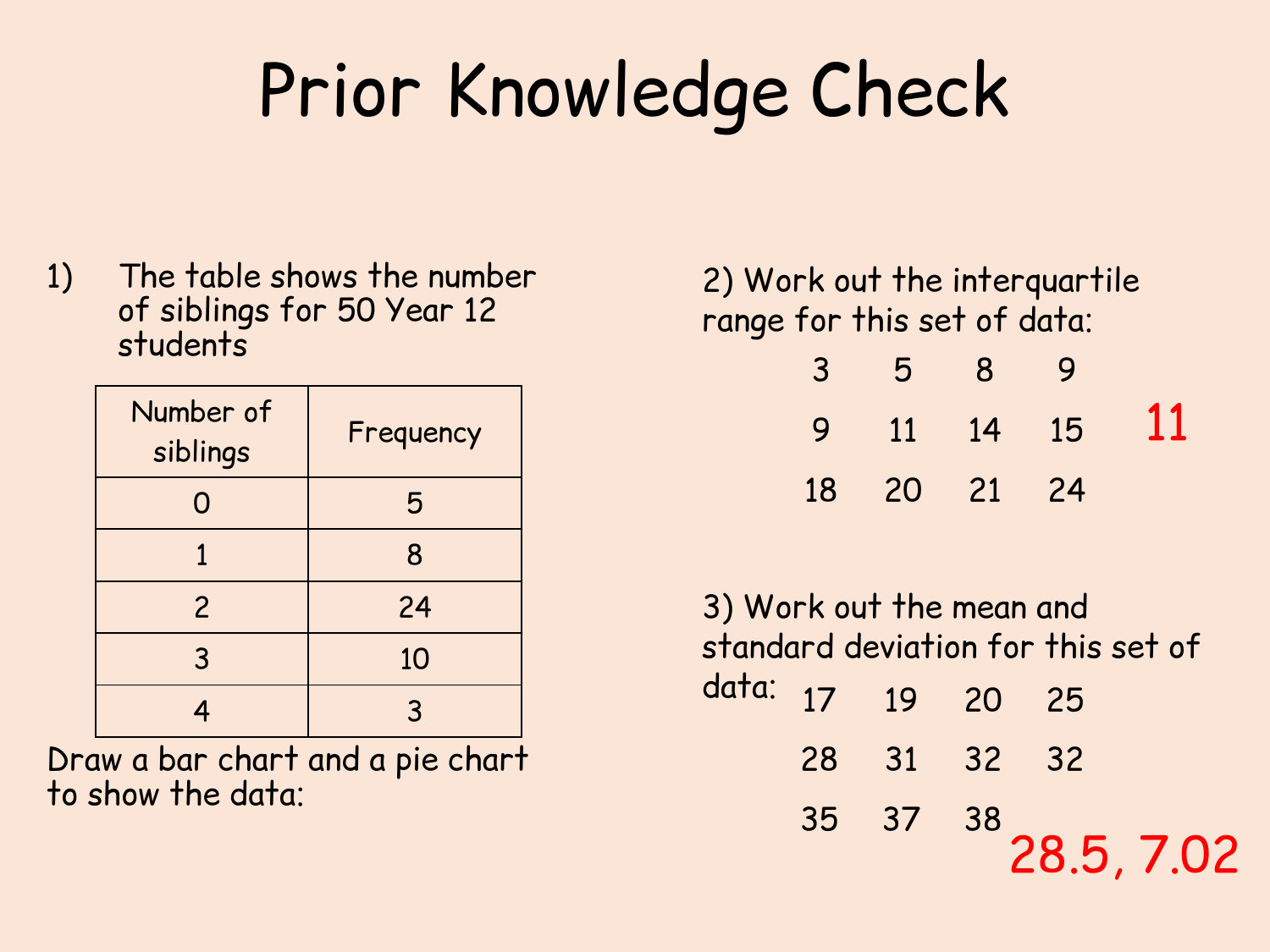

# Prior Knowledge Check
The table shows the number of siblings for 50 Year 12 students

Draw a bar chart and a pie chart to show the data:
2) Work out the interquartile range for this set of data:

3) Work out the mean and standard deviation for this set of data:

| 3 | 5 | 8 | 9 |
| --- | --- | --- | --- |
| 9 | 11 | 14 | 15 |
| 18 | 20 | 21 | 24 |
11
| Number of siblings | Frequency |
| --- | --- |
| 0 | 5 |
| 1 | 8 |
| 2 | 24 |
| 3 | 10 |
| 4 | 3 |
| 17 | 19 | 20 | 25 |
| --- | --- | --- | --- |
| 28 | 31 | 32 | 32 |
| 35 | 37 | 38 |  |
28.5, 7.02